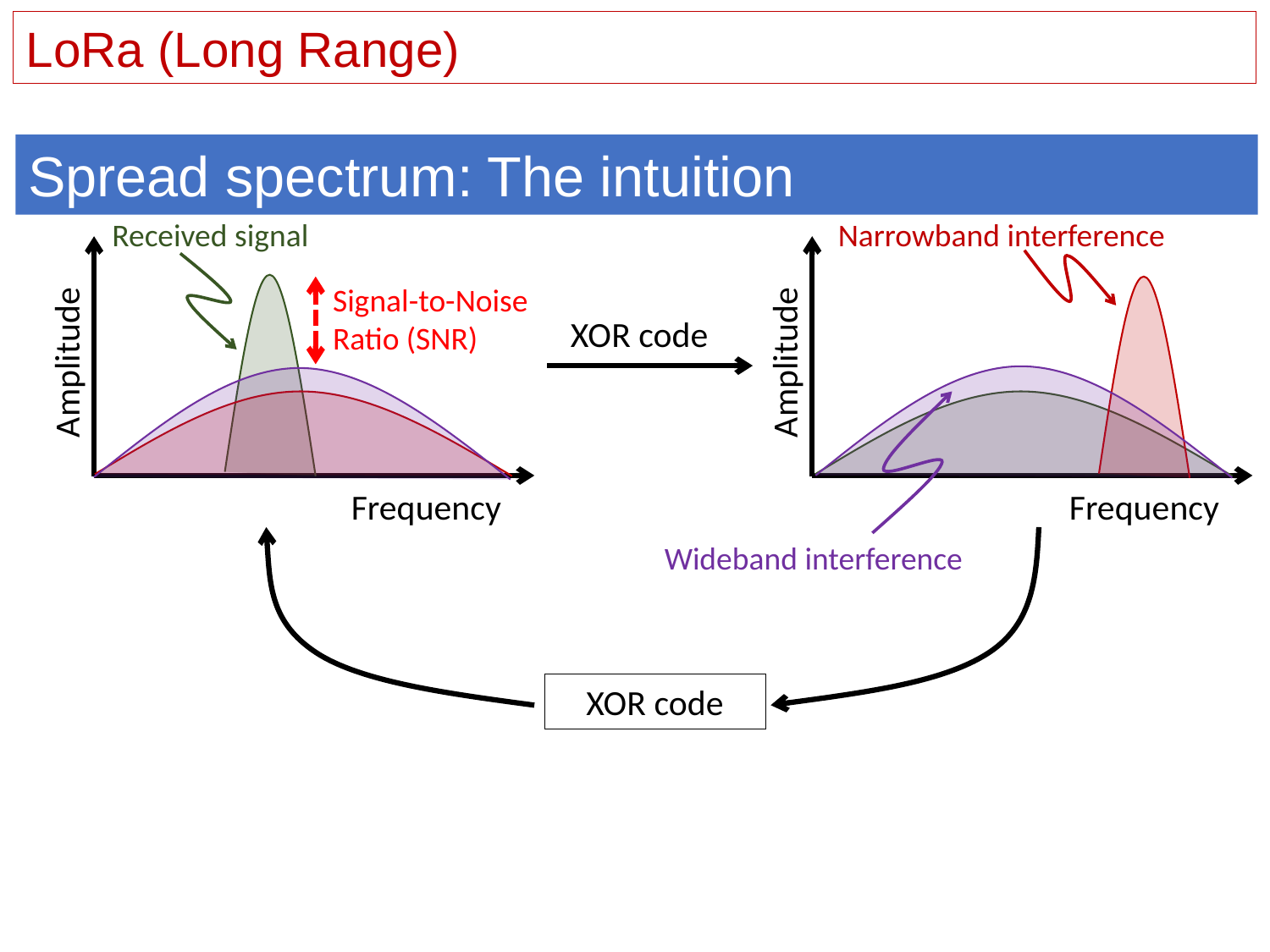

LoRa (Long Range)
Spread spectrum: The intuition
Narrowband interference
Received signal

Signal-to-Noise
Ratio (SNR)

XOR code
Amplitude
Amplitude

Frequency
Frequency

Wideband interference
XOR code